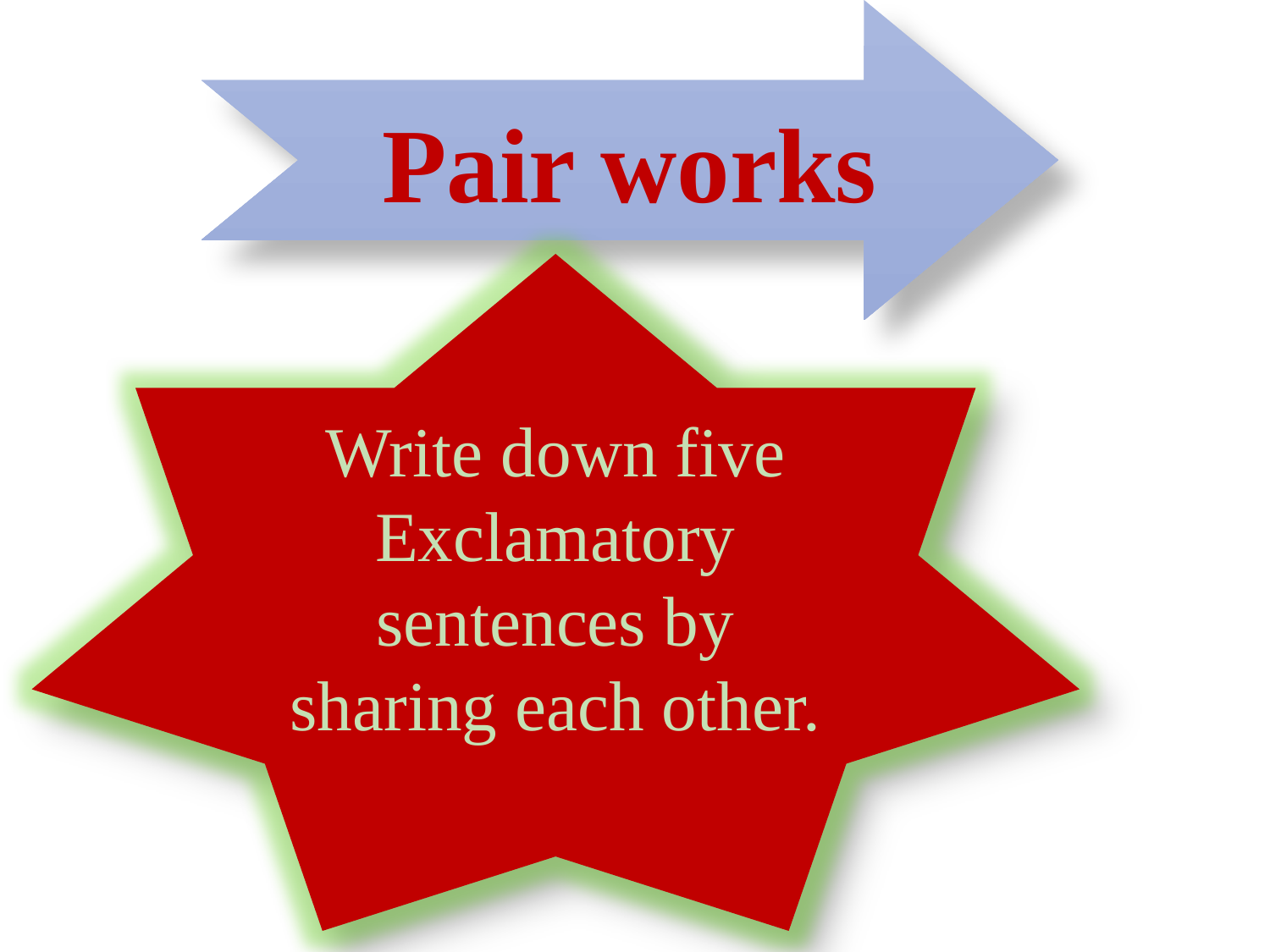

Pair works
Write down five Exclamatory sentences by sharing each other.